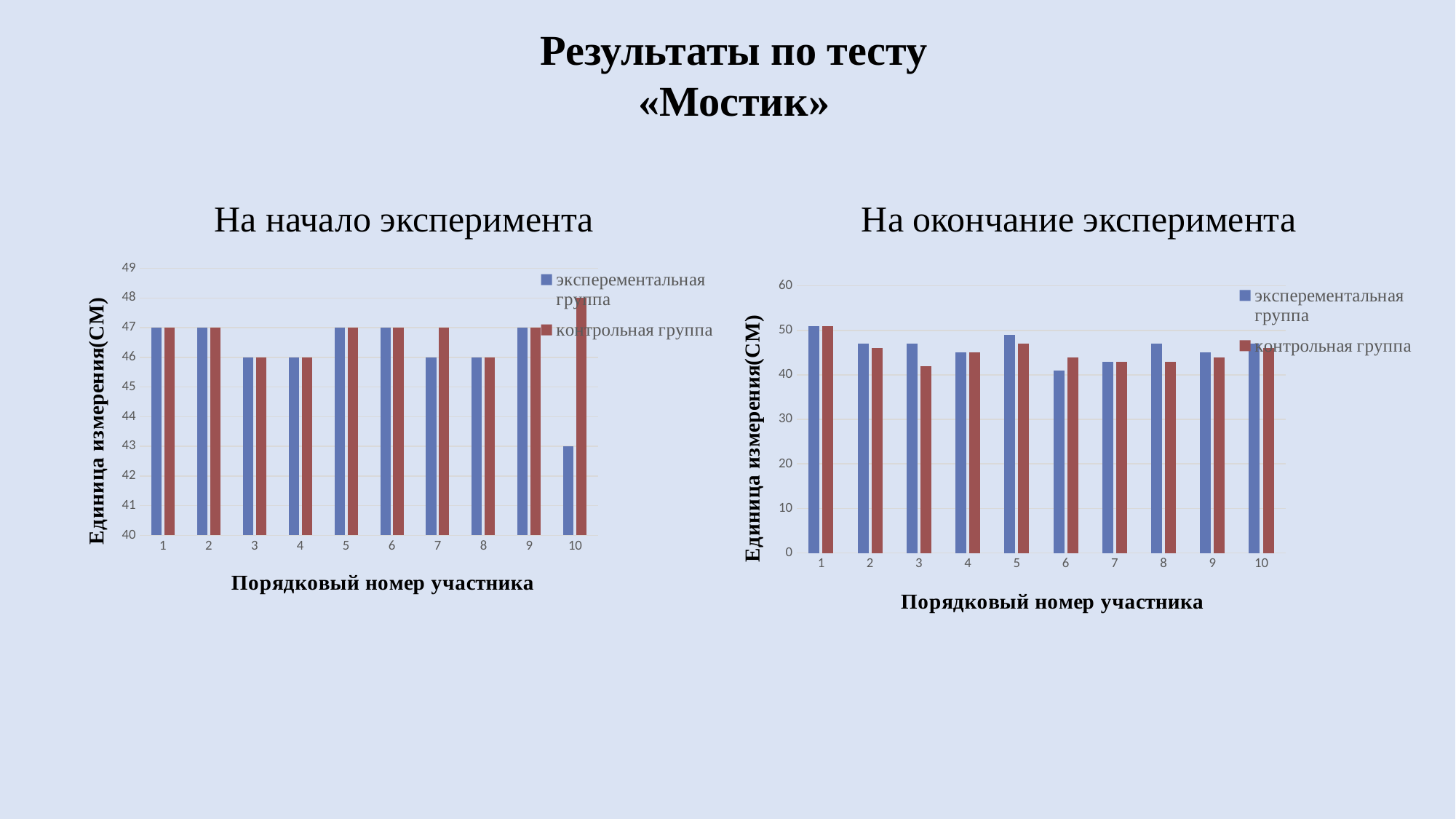

Результаты по тесту
«Мостик»
На начало эксперимента
На окончание эксперимента

### Chart

| Category | эксперементальная группа  | контрольная группа |
|---|---|---|
| 1 | 47.0 | 47.0 |
| 2 | 47.0 | 47.0 |
| 3 | 46.0 | 46.0 |
| 4 | 46.0 | 46.0 |
| 5 | 47.0 | 47.0 |
| 6 | 47.0 | 47.0 |
| 7 | 46.0 | 47.0 |
| 8 | 46.0 | 46.0 |
| 9 | 47.0 | 47.0 |
| 10 | 43.0 | 48.0 |

### Chart

| Category | эксперементальная группа  | контрольная группа |
|---|---|---|
| 1 | 51.0 | 51.0 |
| 2 | 47.0 | 46.0 |
| 3 | 47.0 | 42.0 |
| 4 | 45.0 | 45.0 |
| 5 | 49.0 | 47.0 |
| 6 | 41.0 | 44.0 |
| 7 | 43.0 | 43.0 |
| 8 | 47.0 | 43.0 |
| 9 | 45.0 | 44.0 |
| 10 | 47.0 | 46.0 |